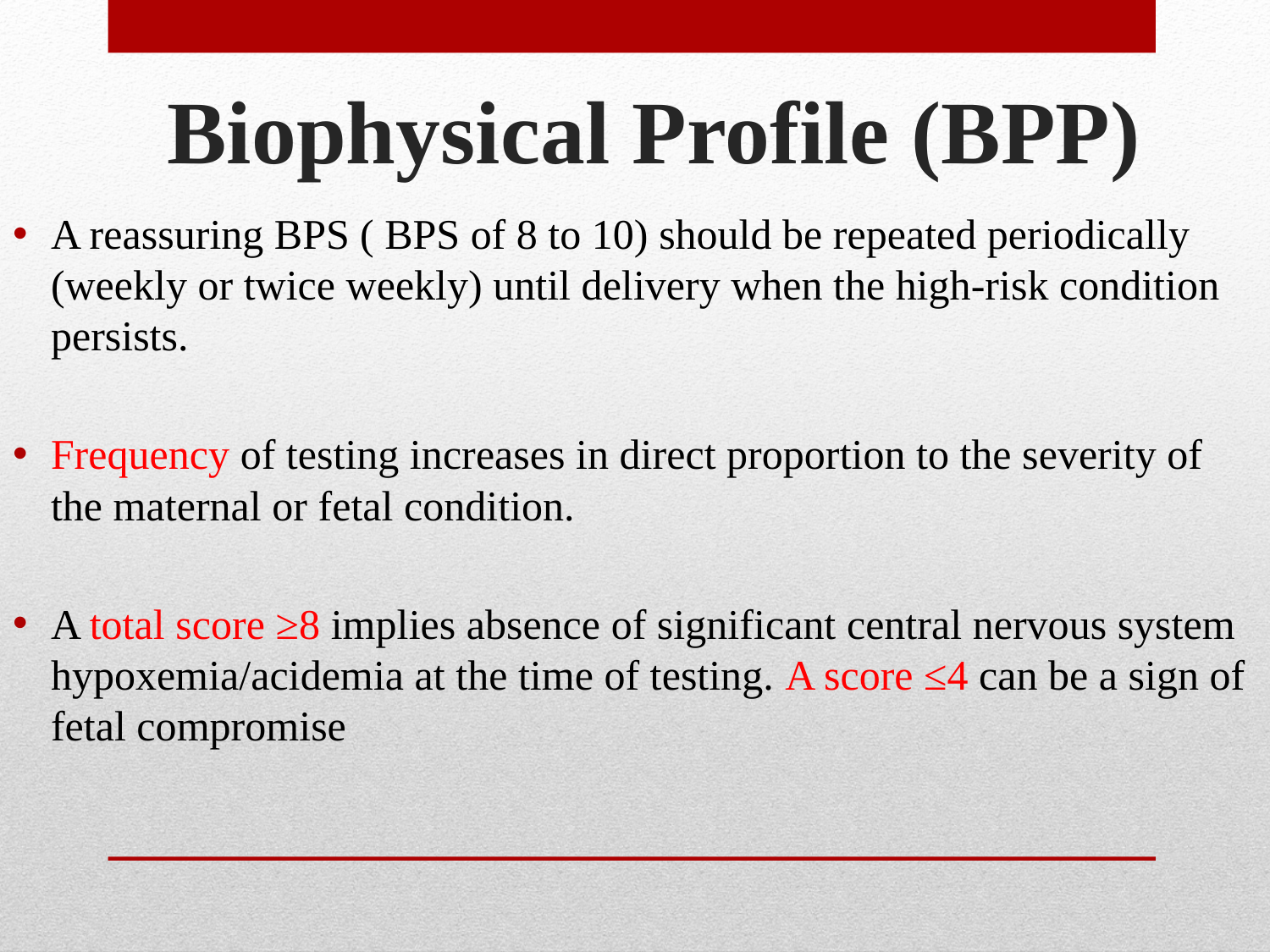

# Biophysical Profile (BPP)
A reassuring BPS ( BPS of 8 to 10) should be repeated periodically (weekly or twice weekly) until delivery when the high-risk condition persists.

Frequency of testing increases in direct proportion to the severity of the maternal or fetal condition.

A total score ≥8 implies absence of significant central nervous system hypoxemia/acidemia at the time of testing. A score ≤4 can be a sign of fetal compromise